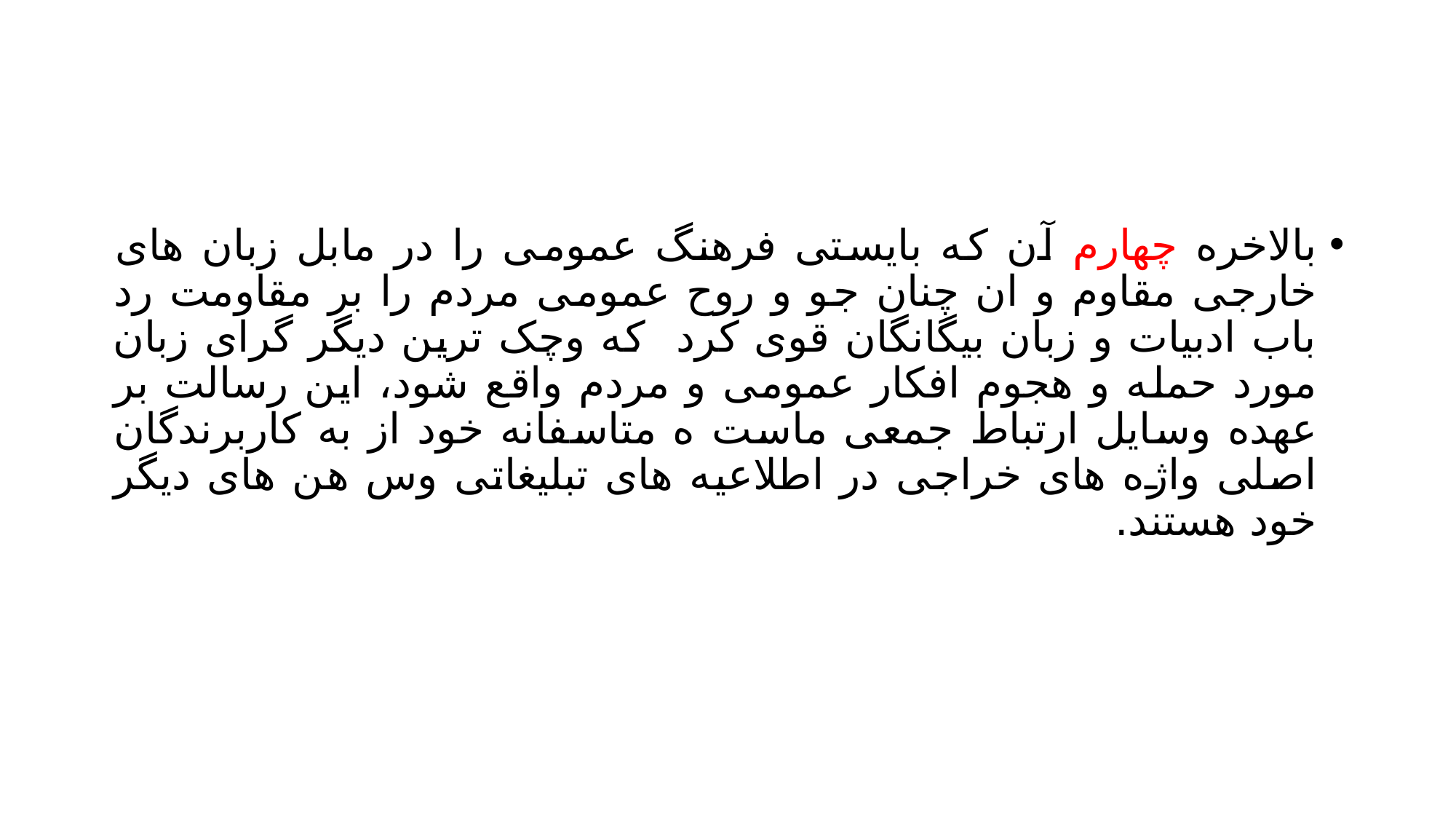

#
بالاخره چهارم آن که بایستی فرهنگ عمومی را در مابل زبان های خارجی مقاوم و ان چنان جو و روح عمومی مردم را بر مقاومت رد باب ادبیات و زبان بیگانگان قوی کرد  که وچک ترین دیگر گرای زبان مورد حمله و هجوم افکار عمومی و مردم واقع شود، این رسالت بر عهده وسایل ارتباط جمعی ماست ه متاسفانه خود از به کاربرندگان اصلی واژه های خراجی در اطلاعیه های تبلیغاتی وس هن های دیگر خود هستند.